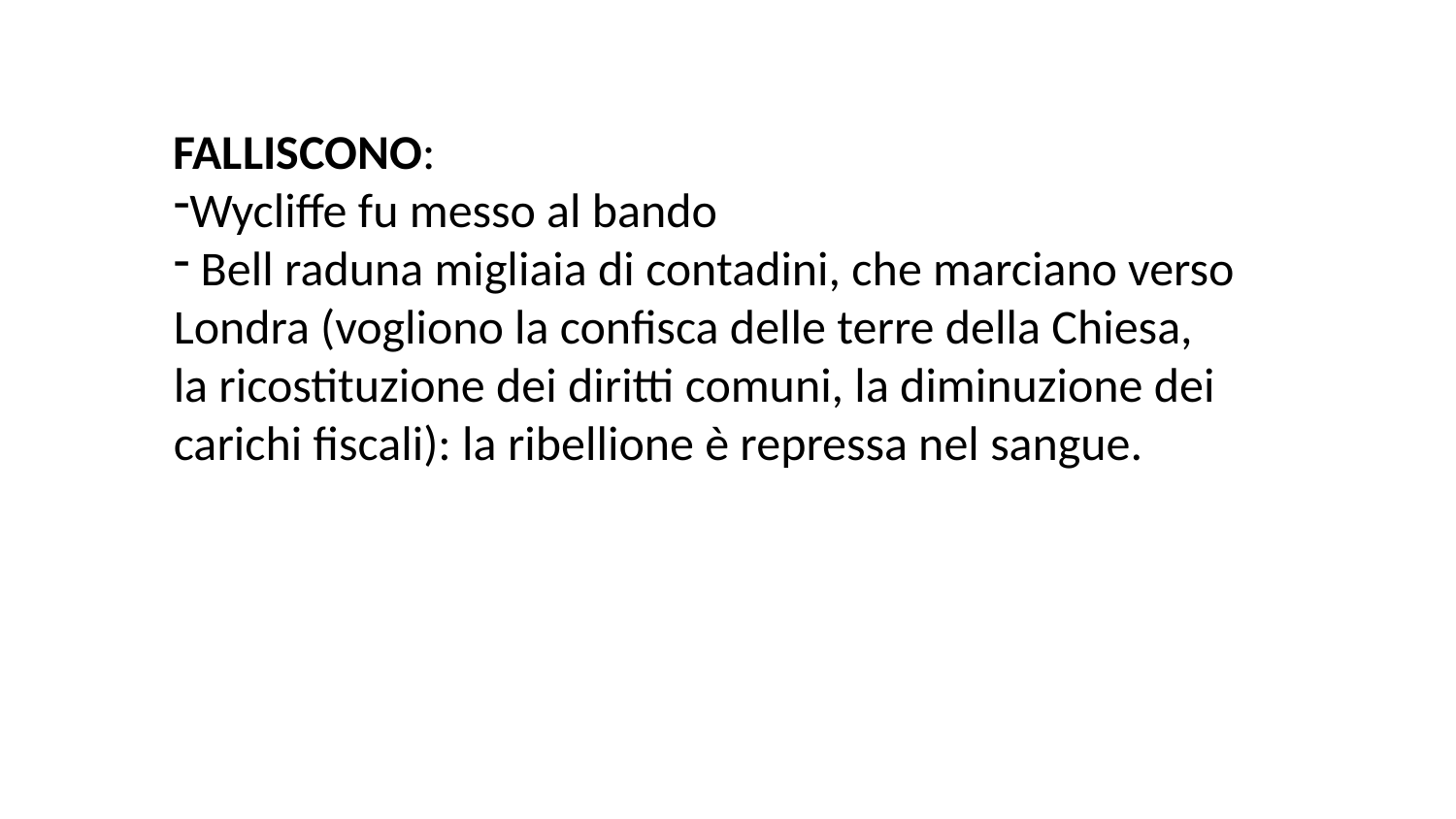

FALLISCONO:
Wycliffe fu messo al bando
 Bell raduna migliaia di contadini, che marciano verso Londra (vogliono la confisca delle terre della Chiesa, la ricostituzione dei diritti comuni, la diminuzione dei carichi fiscali): la ribellione è repressa nel sangue.